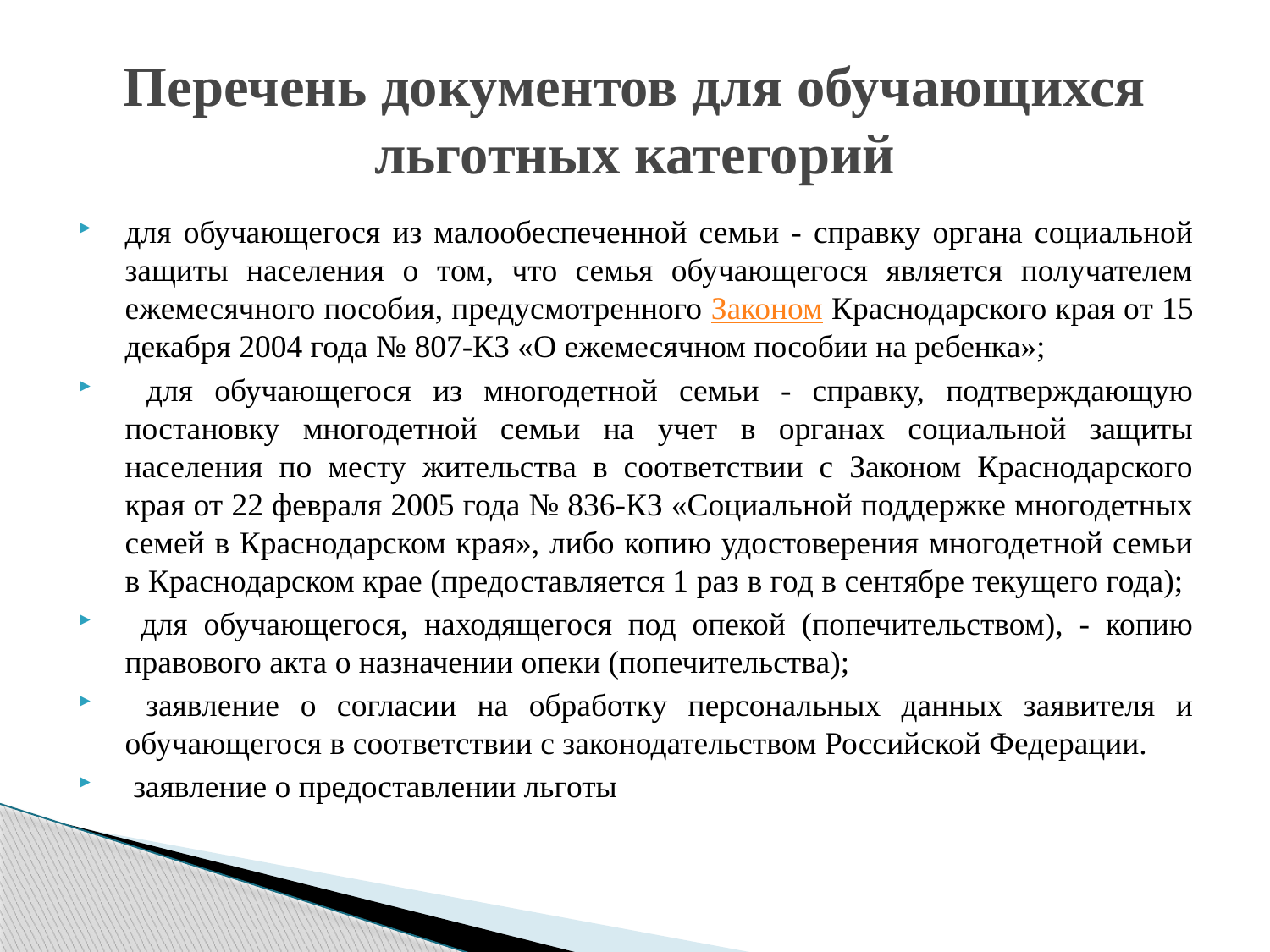

# Перечень документов для обучающихся льготных категорий
для обучающегося из малообеспеченной семьи - справку органа социальной защиты населения о том, что семья обучающегося является получателем ежемесячного пособия, предусмотренного Законом Краснодарского края от 15 декабря 2004 года № 807-КЗ «О ежемесячном пособии на ребенка»;
 для обучающегося из многодетной семьи - справку, подтверждающую постановку многодетной семьи на учет в органах социальной защиты населения по месту жительства в соответствии с Законом Краснодарского края от 22 февраля 2005 года № 836-КЗ «Социальной поддержке многодетных семей в Краснодарском края», либо копию удостоверения многодетной семьи в Краснодарском крае (предоставляется 1 раз в год в сентябре текущего года);
 для обучающегося, находящегося под опекой (попечительством), - копию правового акта о назначении опеки (попечительства);
 заявление о согласии на обработку персональных данных заявителя и обучающегося в соответствии с законодательством Российской Федерации.
 заявление о предоставлении льготы